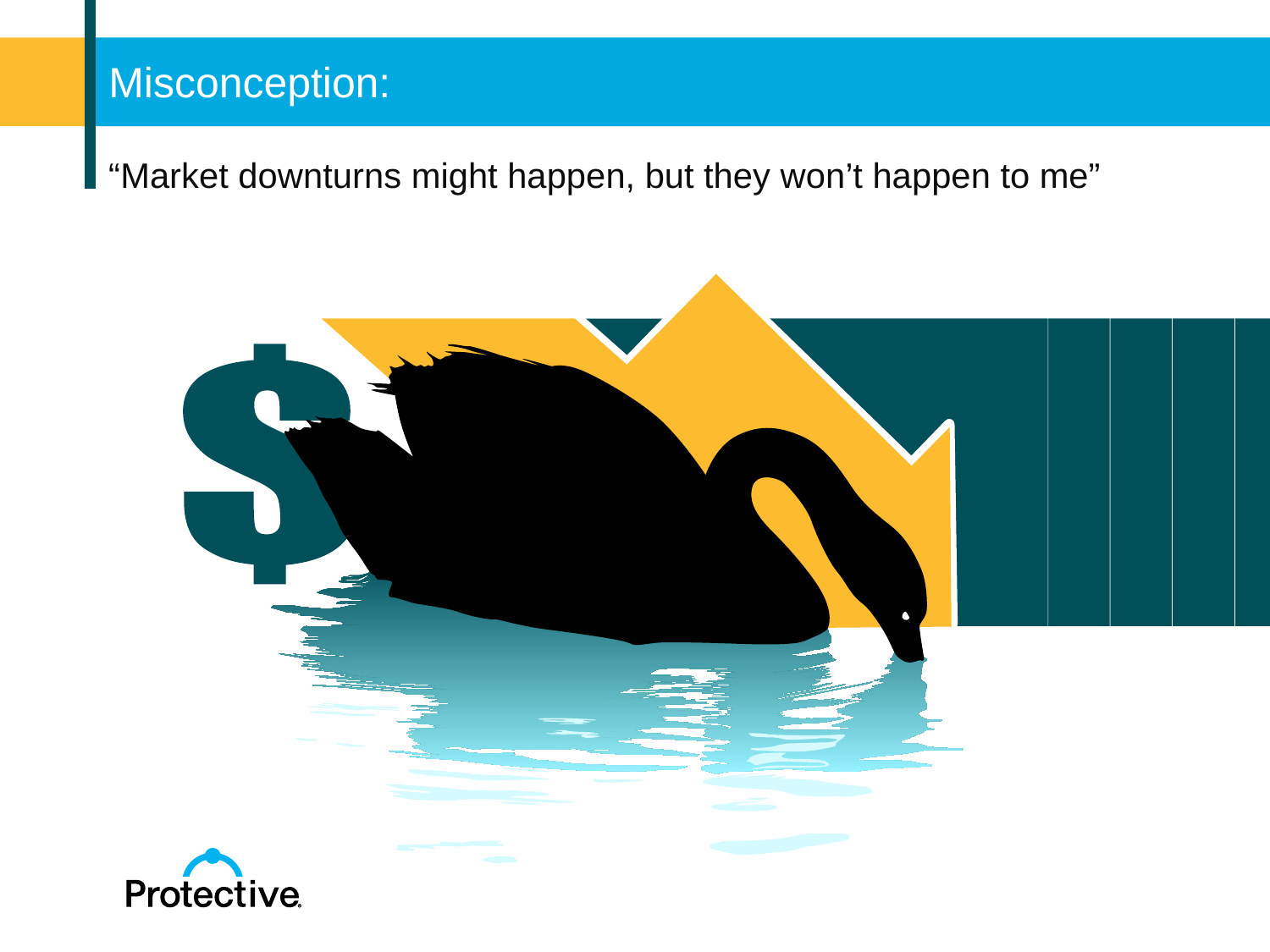

# Misconception:
“Market downturns might happen, but they won’t happen to me”